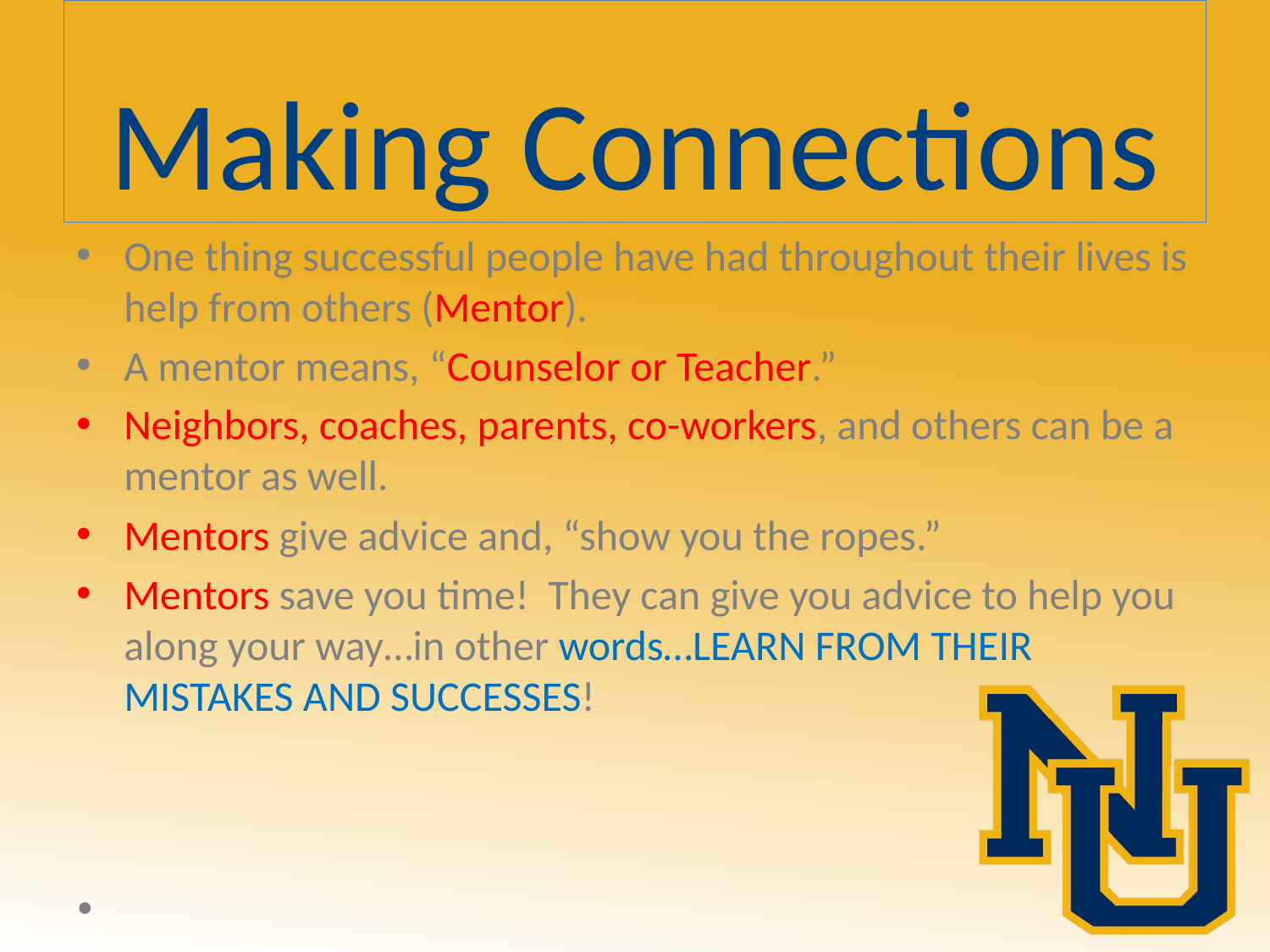

# Making Connections
One thing successful people have had throughout their lives is help from others (Mentor).
A mentor means, “Counselor or Teacher.”
Neighbors, coaches, parents, co-workers, and others can be a mentor as well.
Mentors give advice and, “show you the ropes.”
Mentors save you time!  They can give you advice to help you along your way…in other words…LEARN FROM THEIR MISTAKES AND SUCCESSES!